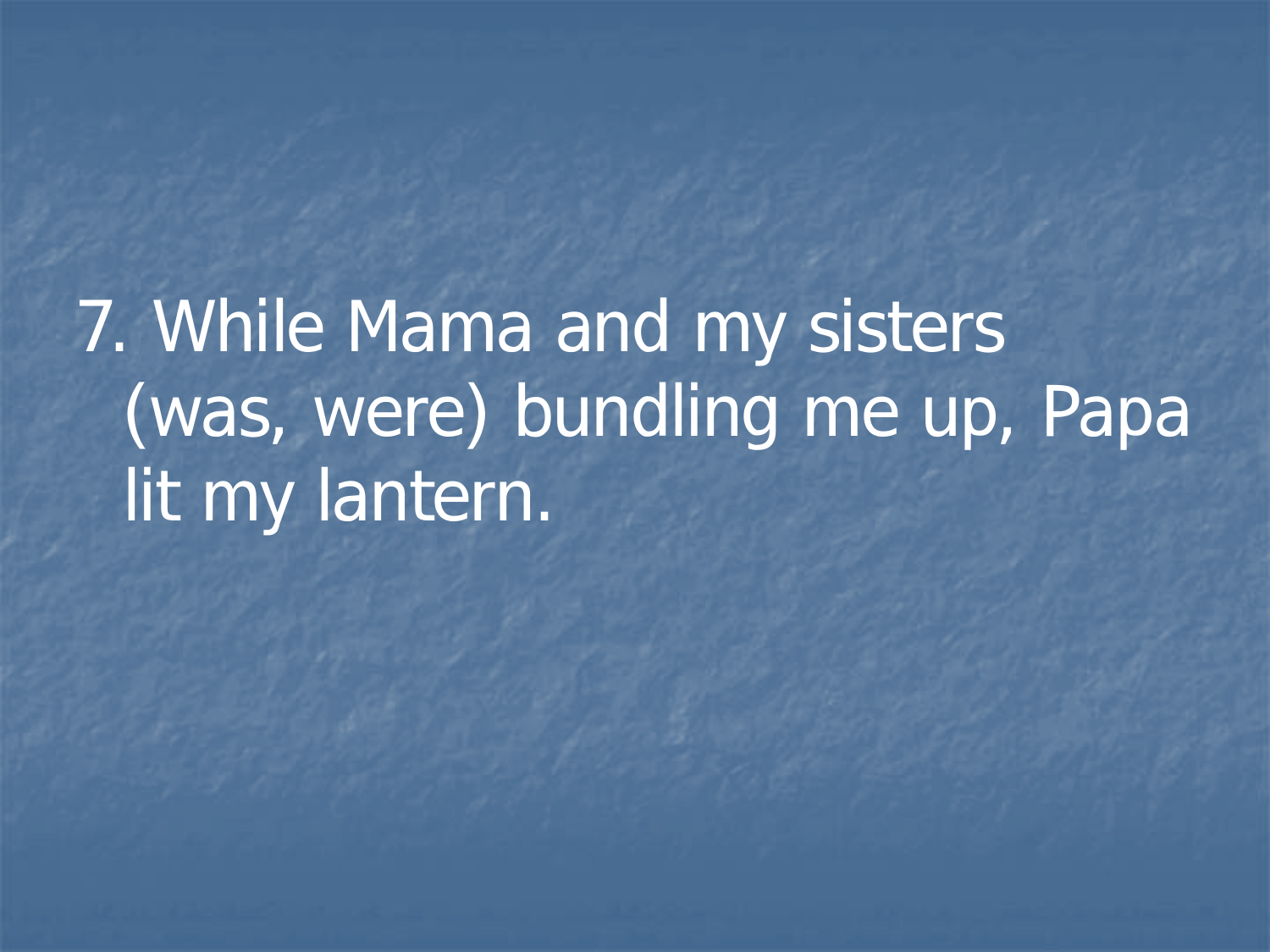

7. While Mama and my sisters (was, were) bundling me up, Papa lit my lantern.